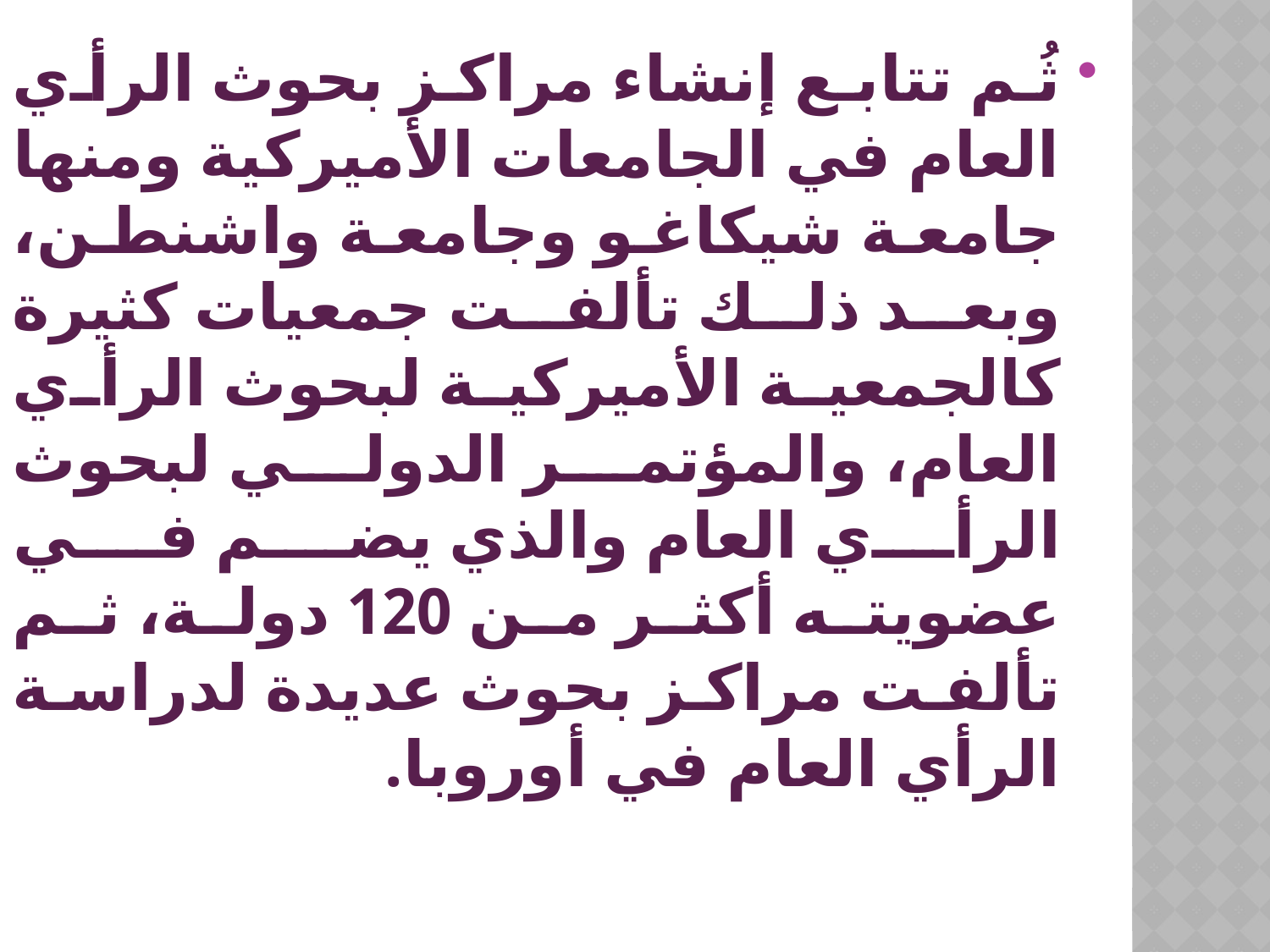

ثُم تتابع إنشاء مراكز بحوث الرأي العام في الجامعات الأميركية ومنها جامعة شيكاغو وجامعة واشنطن، وبعد ذلك تألفت جمعيات كثيرة كالجمعية الأميركية لبحوث الرأي العام، والمؤتمر الدولي لبحوث الرأي العام والذي يضم في عضويته أكثر من 120 دولة، ثم تألفت مراكز بحوث عديدة لدراسة الرأي العام في أوروبا.